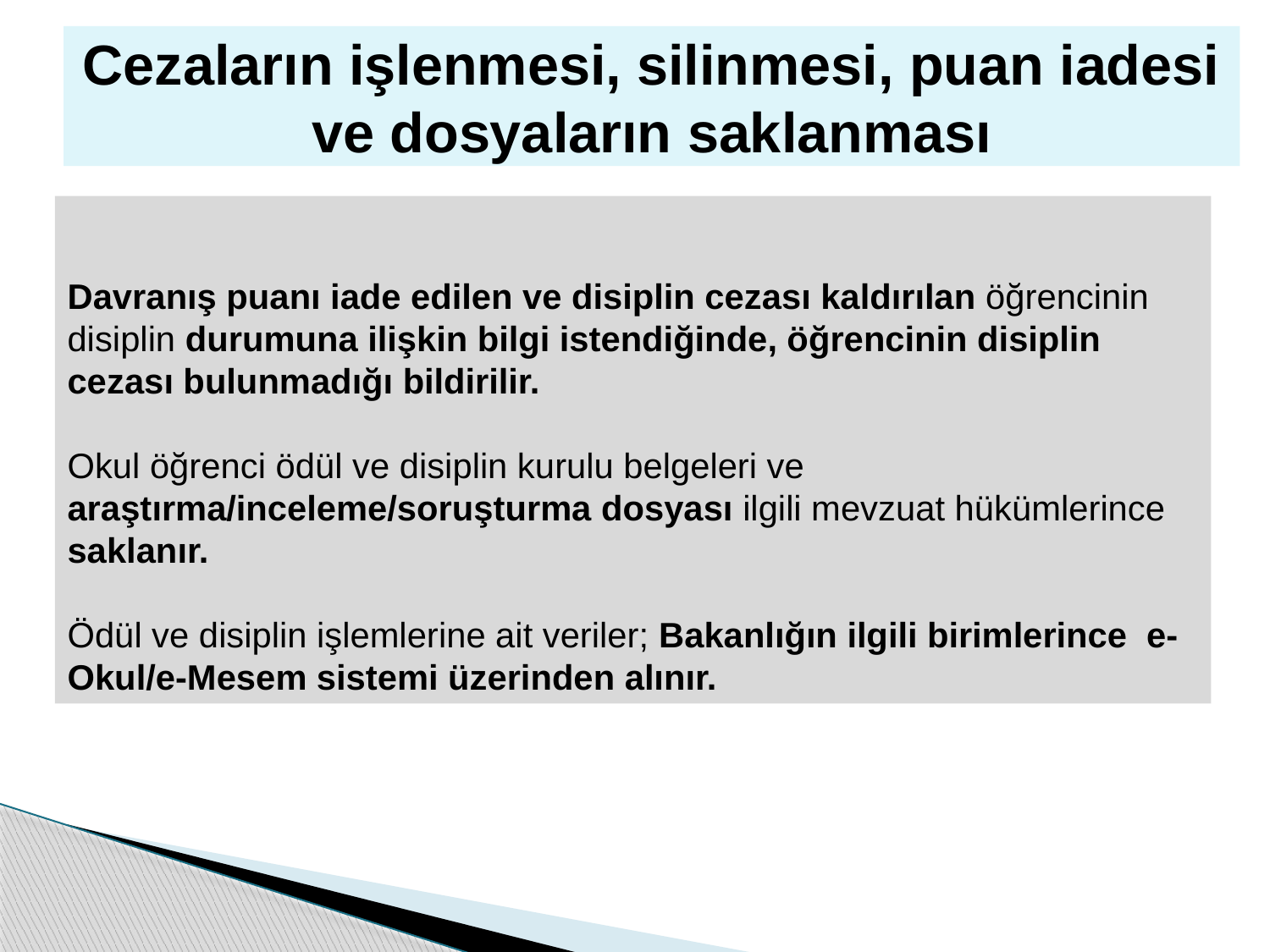

# Cezaların işlenmesi, silinmesi, puan iadesi ve dosyaların saklanması

Davranış puanı iade edilen ve disiplin cezası kaldırılan öğrencinin disiplin durumuna ilişkin bilgi istendiğinde, öğrencinin disiplin cezası bulunmadığı bildirilir.

Okul öğrenci ödül ve disiplin kurulu belgeleri ve araştırma/inceleme/soruşturma dosyası ilgili mevzuat hükümlerince saklanır.

Ödül ve disiplin işlemlerine ait veriler; Bakanlığın ilgili birimlerince  e-Okul/e-Mesem sistemi üzerinden alınır.